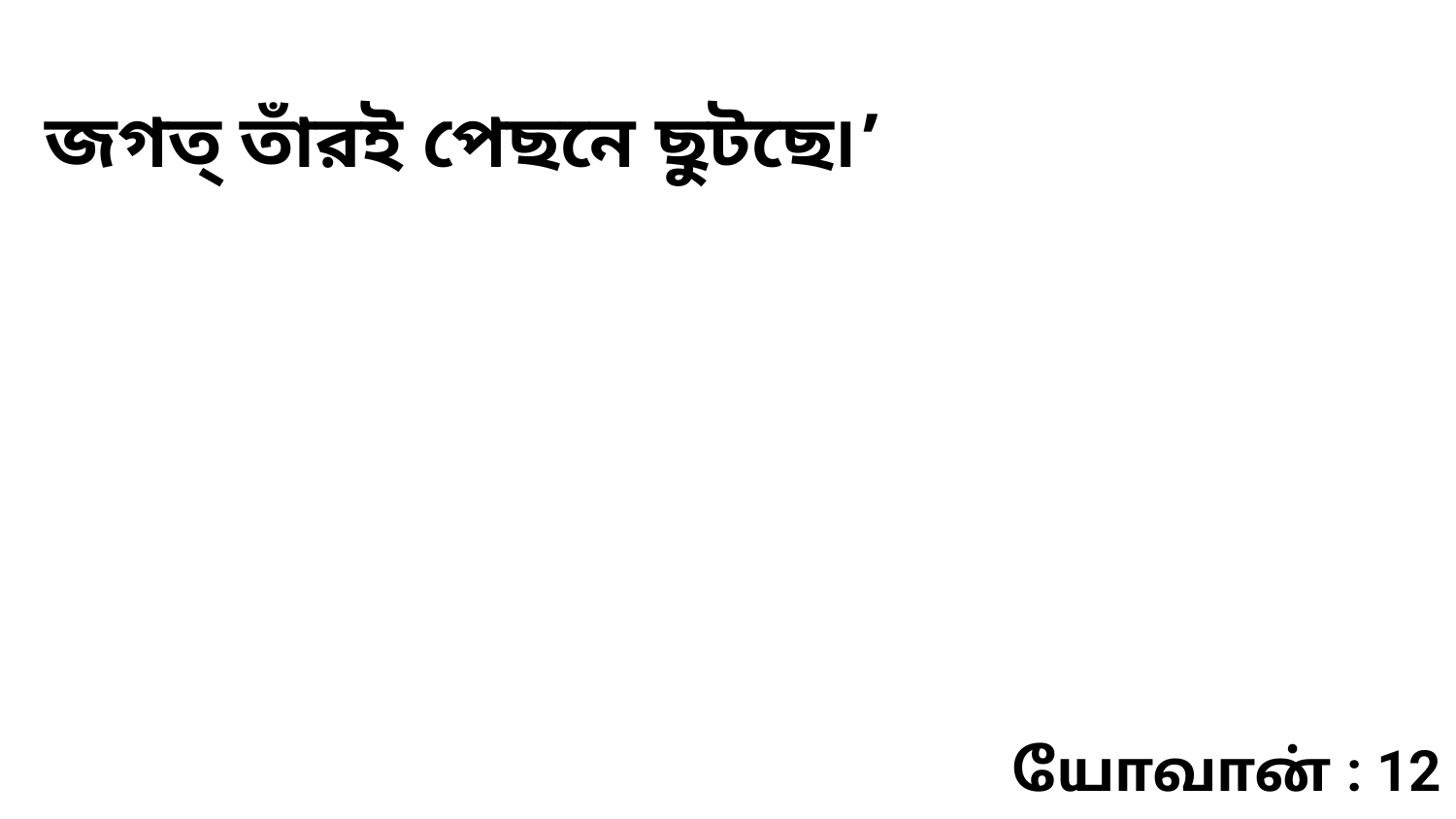

জগত্ তাঁরই পেছনে ছুটছে৷’
யோவான் : 12